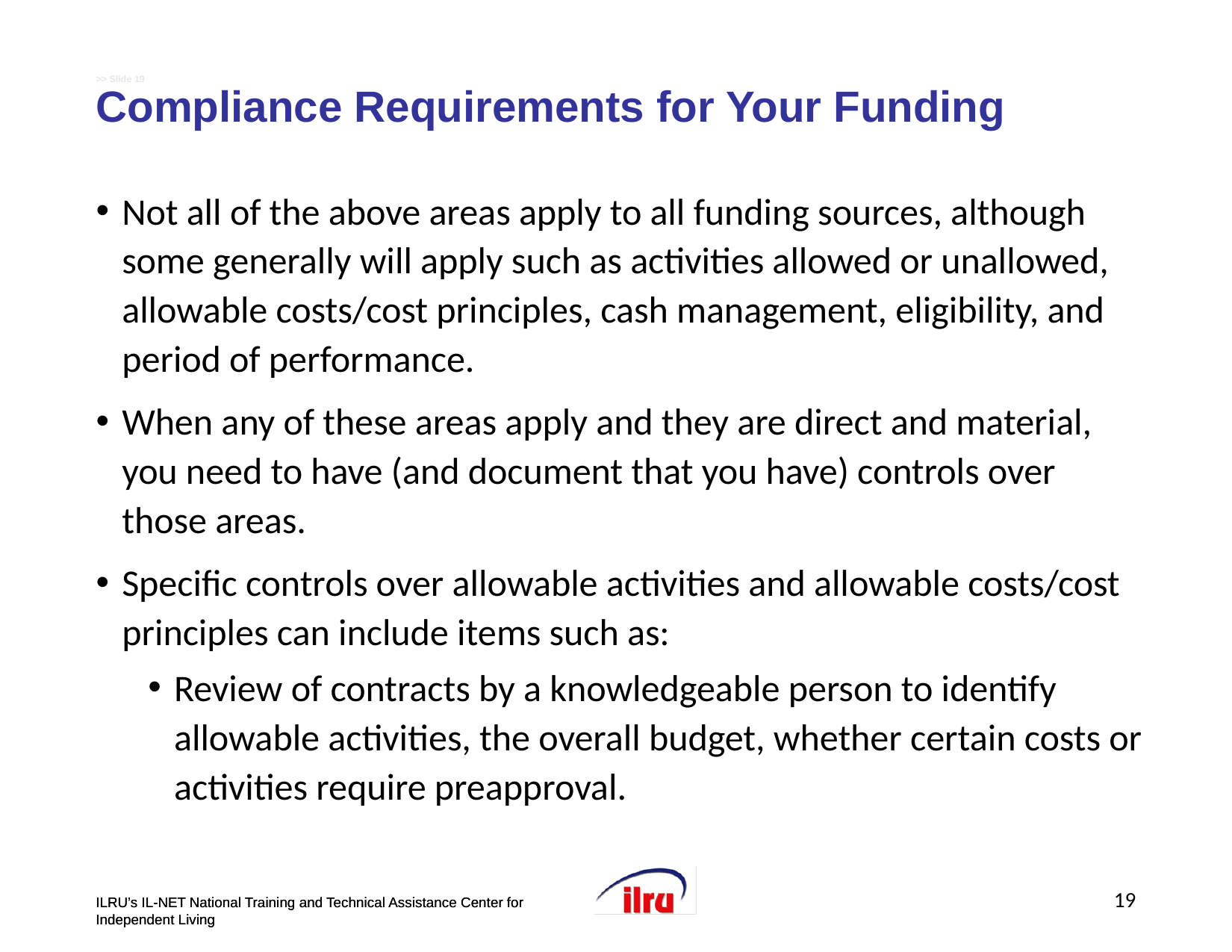

# >> Slide 19 Compliance Requirements for Your Funding
Not all of the above areas apply to all funding sources, although some generally will apply such as activities allowed or unallowed, allowable costs/cost principles, cash management, eligibility, and period of performance.
When any of these areas apply and they are direct and material, you need to have (and document that you have) controls over those areas.
Specific controls over allowable activities and allowable costs/cost principles can include items such as:
Review of contracts by a knowledgeable person to identify allowable activities, the overall budget, whether certain costs or activities require preapproval.
19